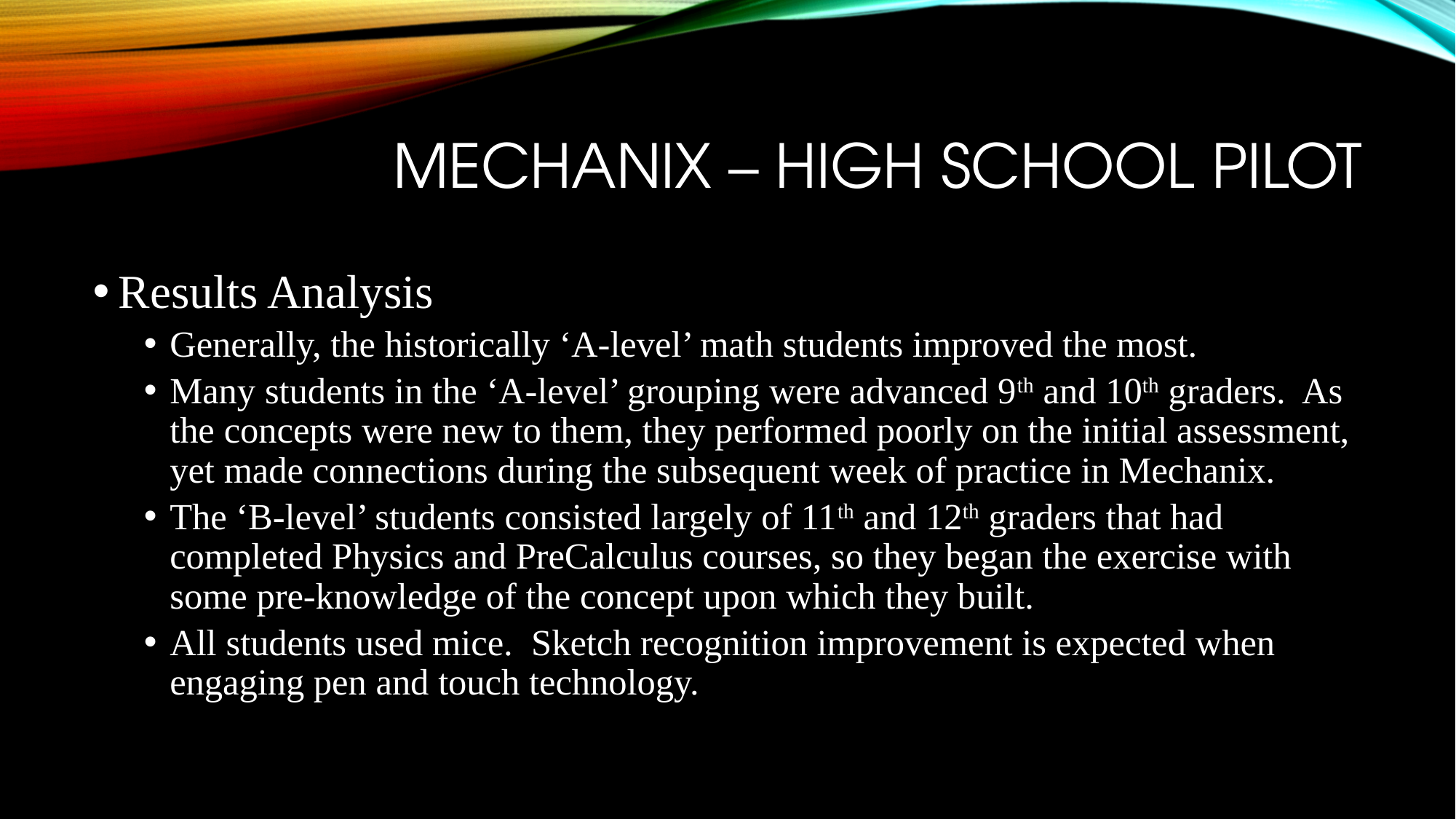

# Mechanix – High School Pilot
Results Analysis
Generally, the historically ‘A-level’ math students improved the most.
Many students in the ‘A-level’ grouping were advanced 9th and 10th graders.  As the concepts were new to them, they performed poorly on the initial assessment, yet made connections during the subsequent week of practice in Mechanix.
The ‘B-level’ students consisted largely of 11th and 12th graders that had completed Physics and PreCalculus courses, so they began the exercise with some pre-knowledge of the concept upon which they built.
All students used mice.  Sketch recognition improvement is expected when engaging pen and touch technology.